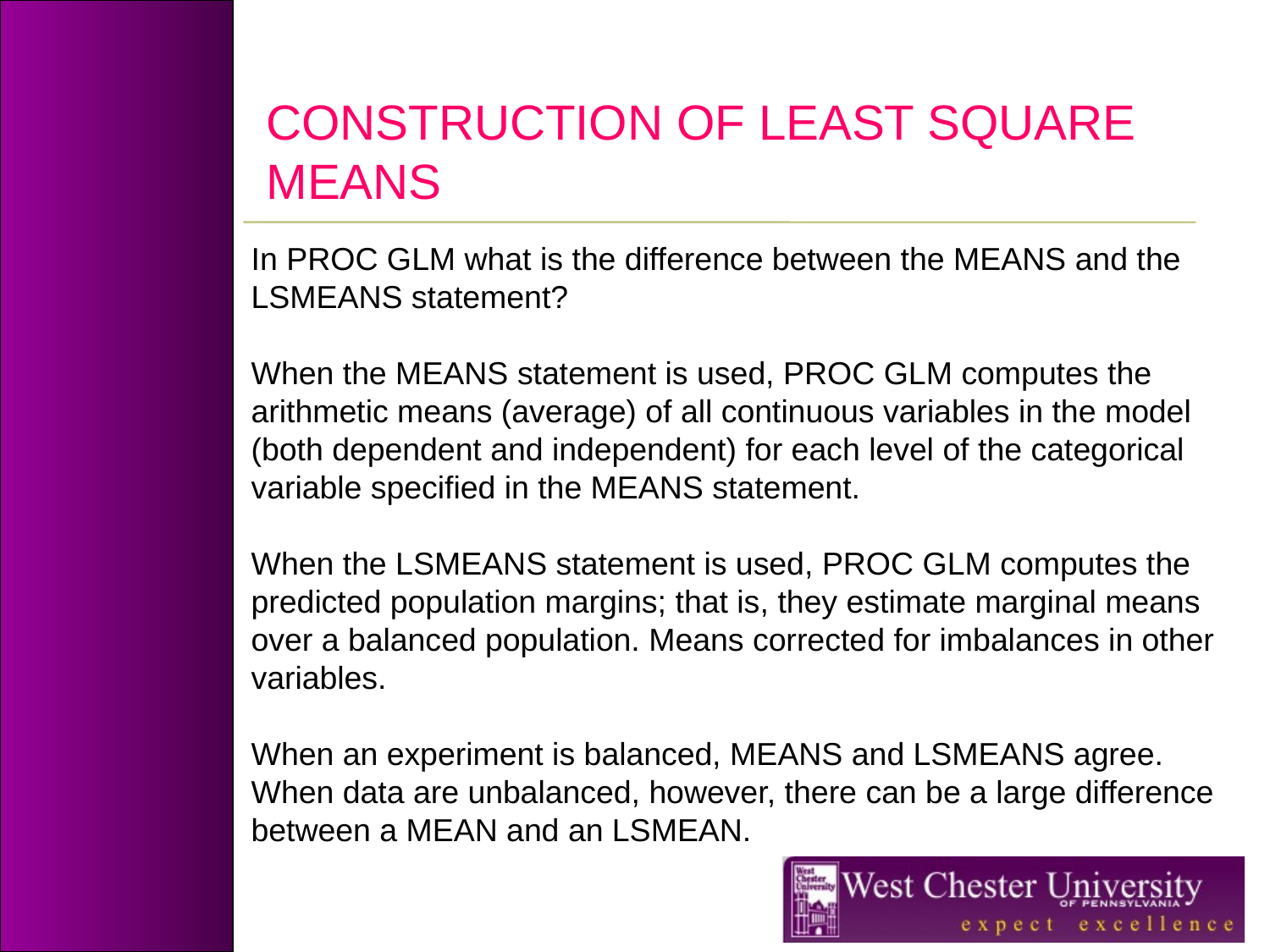

CONSTRUCTION OF LEAST SQUARE MEANS
In PROC GLM what is the difference between the MEANS and the
LSMEANS statement?

When the MEANS statement is used, PROC GLM computes the
arithmetic means (average) of all continuous variables in the model
(both dependent and independent) for each level of the categorical
variable specified in the MEANS statement.

When the LSMEANS statement is used, PROC GLM computes the
predicted population margins; that is, they estimate marginal means
over a balanced population. Means corrected for imbalances in other
variables.

When an experiment is balanced, MEANS and LSMEANS agree.
When data are unbalanced, however, there can be a large difference
between a MEAN and an LSMEAN.